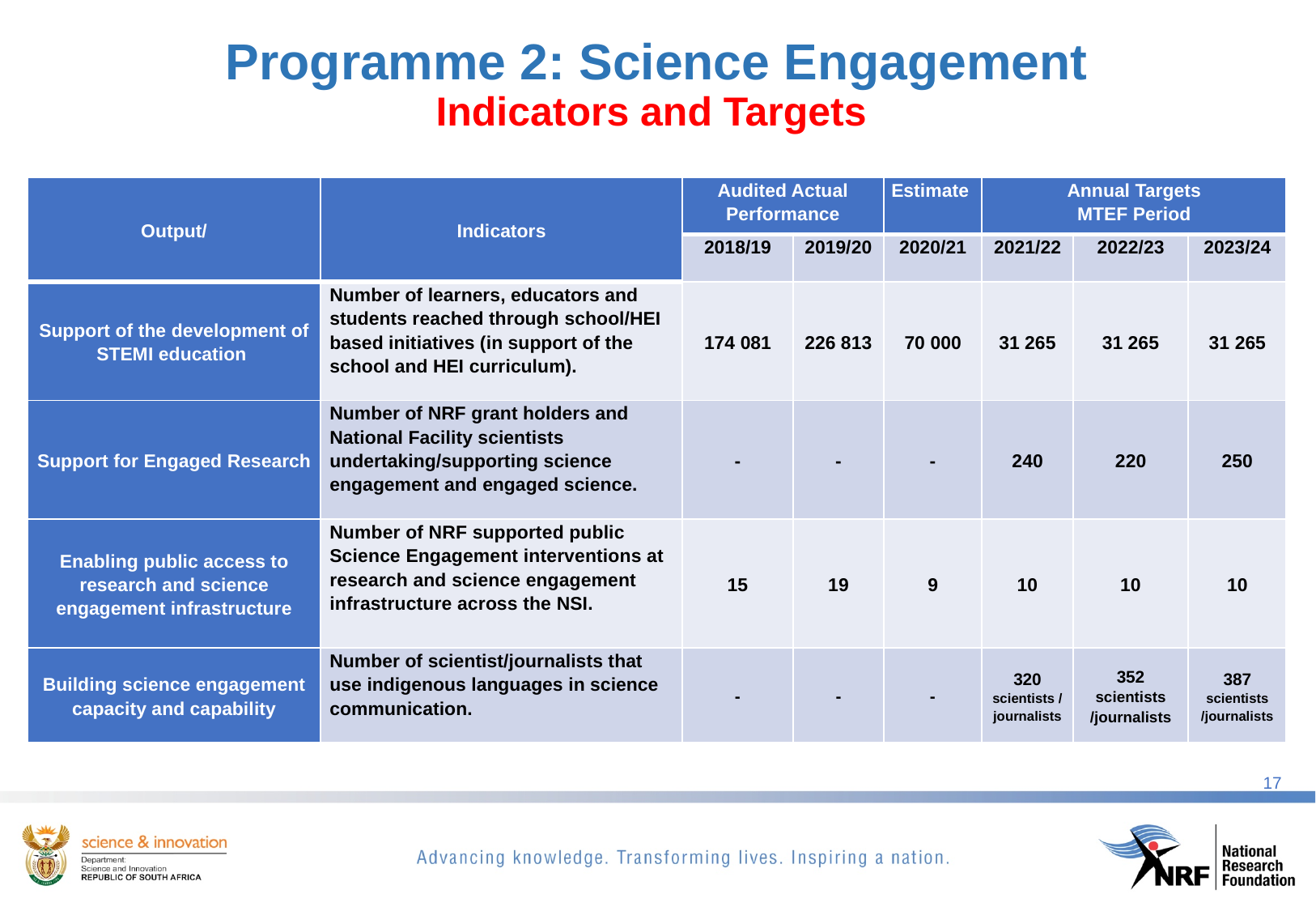

# Programme 2: Science Engagement Indicators and Targets
| Output/ | Indicators | Audited Actual Performance |  | Estimate | Annual Targets MTEF Period |  |  |
| --- | --- | --- | --- | --- | --- | --- | --- |
|  |  | 2018/19 | 2019/20 | 2020/21 | 2021/22 | 2022/23 | 2023/24 |
| Support of the development of STEMI education | Number of learners, educators and students reached through school/HEI based initiatives (in support of the school and HEI curriculum). | 174 081 | 226 813 | 70 000 | 31 265 | 31 265 | 31 265 |
| Support for Engaged Research | Number of NRF grant holders and National Facility scientists undertaking/supporting science engagement and engaged science. | - | - | - | 240 | 220 | 250 |
| Enabling public access to research and science engagement infrastructure | Number of NRF supported public Science Engagement interventions at research and science engagement infrastructure across the NSI. | 15 | 19 | 9 | 10 | 10 | 10 |
| Building science engagement capacity and capability | Number of scientist/journalists that use indigenous languages in science communication. | - | - | - | 320 scientists /journalists | 352 scientists /journalists | 387 scientists /journalists |
17